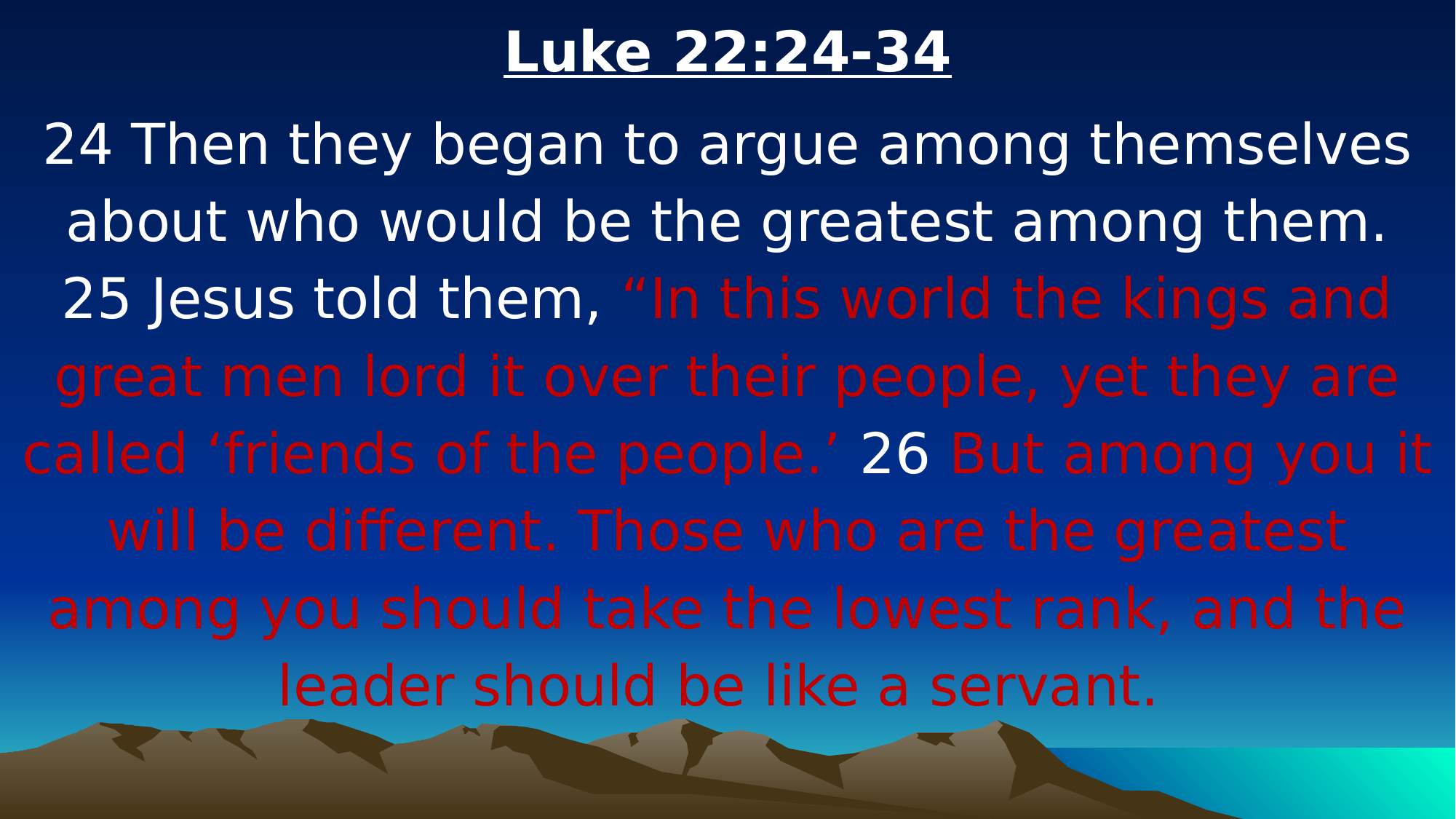

Luke 22:24-34
24 Then they began to argue among themselves about who would be the greatest among them. 25 Jesus told them, “In this world the kings and great men lord it over their people, yet they are called ‘friends of the people.’ 26 But among you it will be different. Those who are the greatest among you should take the lowest rank, and the leader should be like a servant.